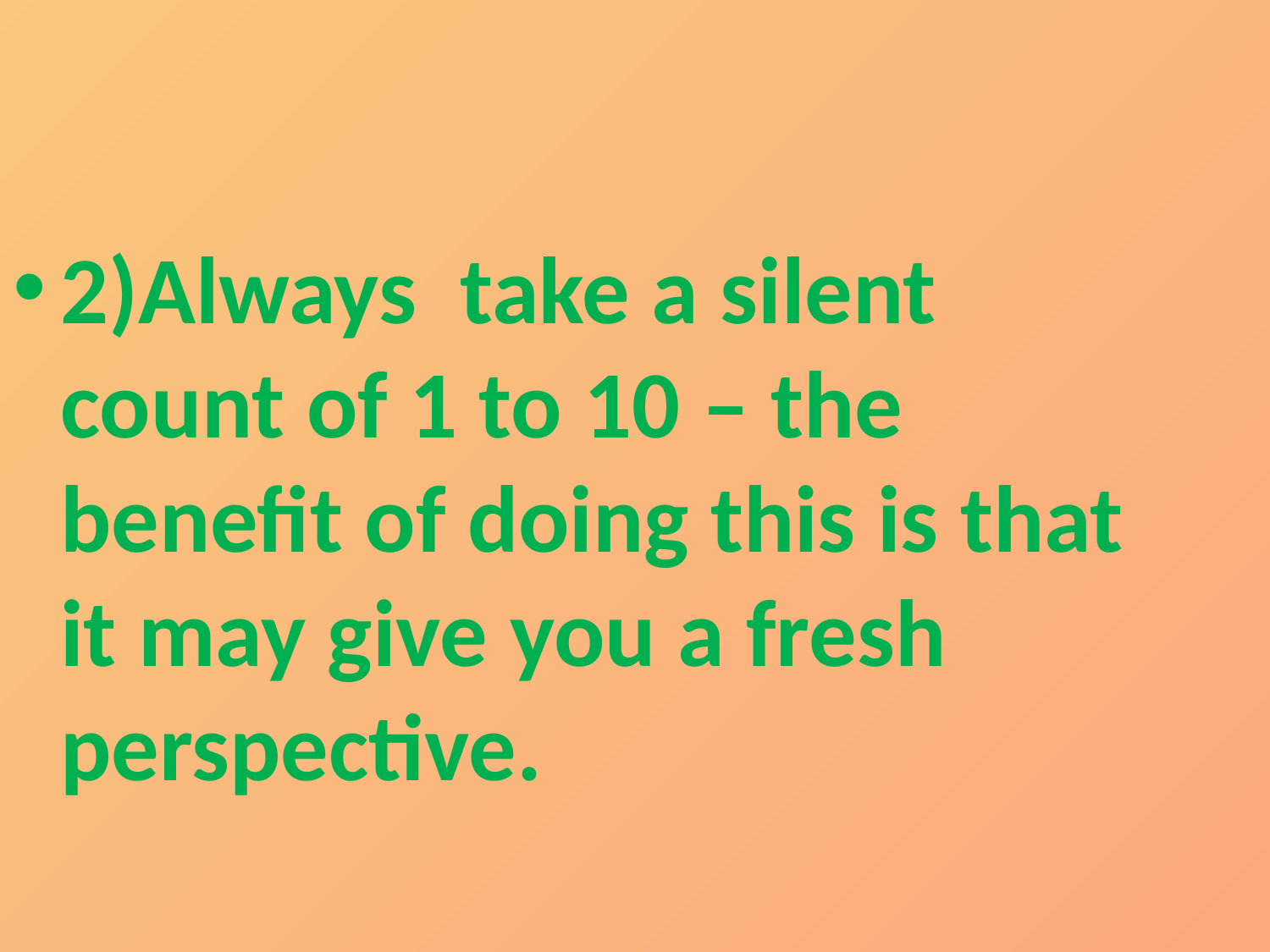

2)Always  take a silent count of 1 to 10 – the benefit of doing this is that it may give you a fresh perspective.